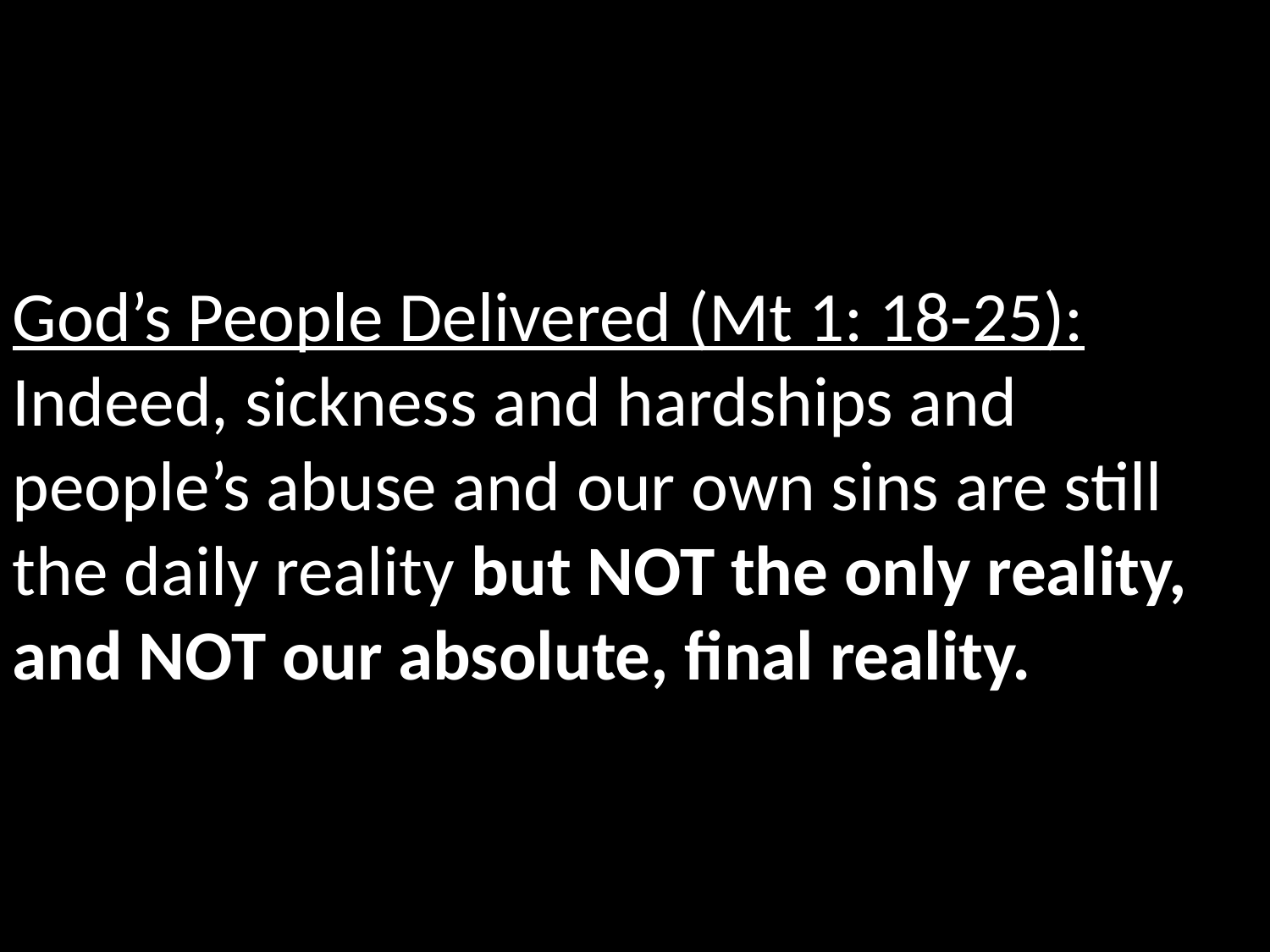

God’s People Delivered (Mt 1: 18-25):
Indeed, sickness and hardships and people’s abuse and our own sins are still the daily reality but NOT the only reality, and NOT our absolute, final reality.